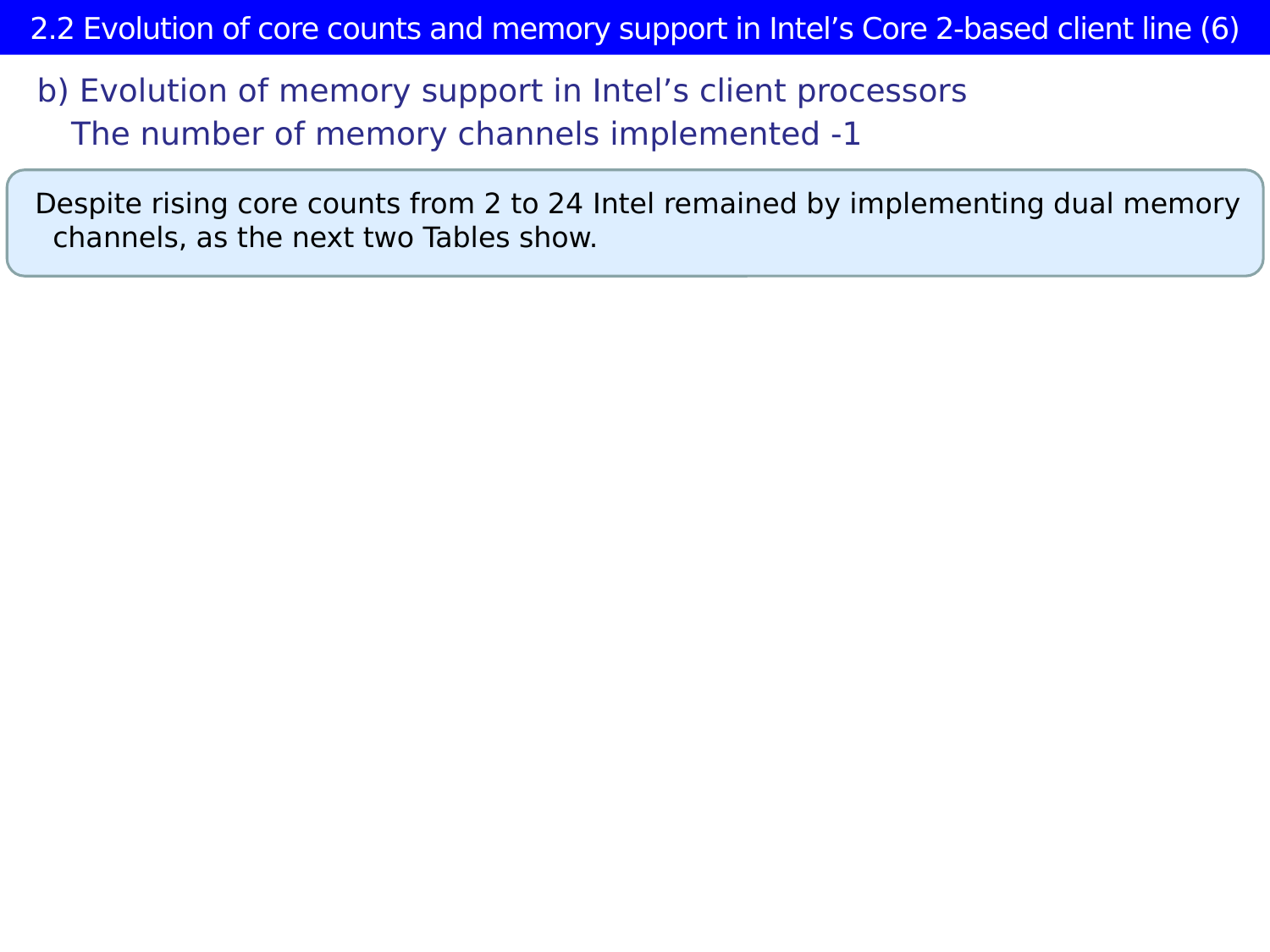

# 2.2 Evolution of core counts and memory support in Intel’s Core 2-based client line (6)
b) Evolution of memory support in Intel’s client processors
    The number of memory channels implemented -1

Despite rising core counts from 2 to 24 Intel remained by implementing dual memory
  channels, as the next two Tables show.